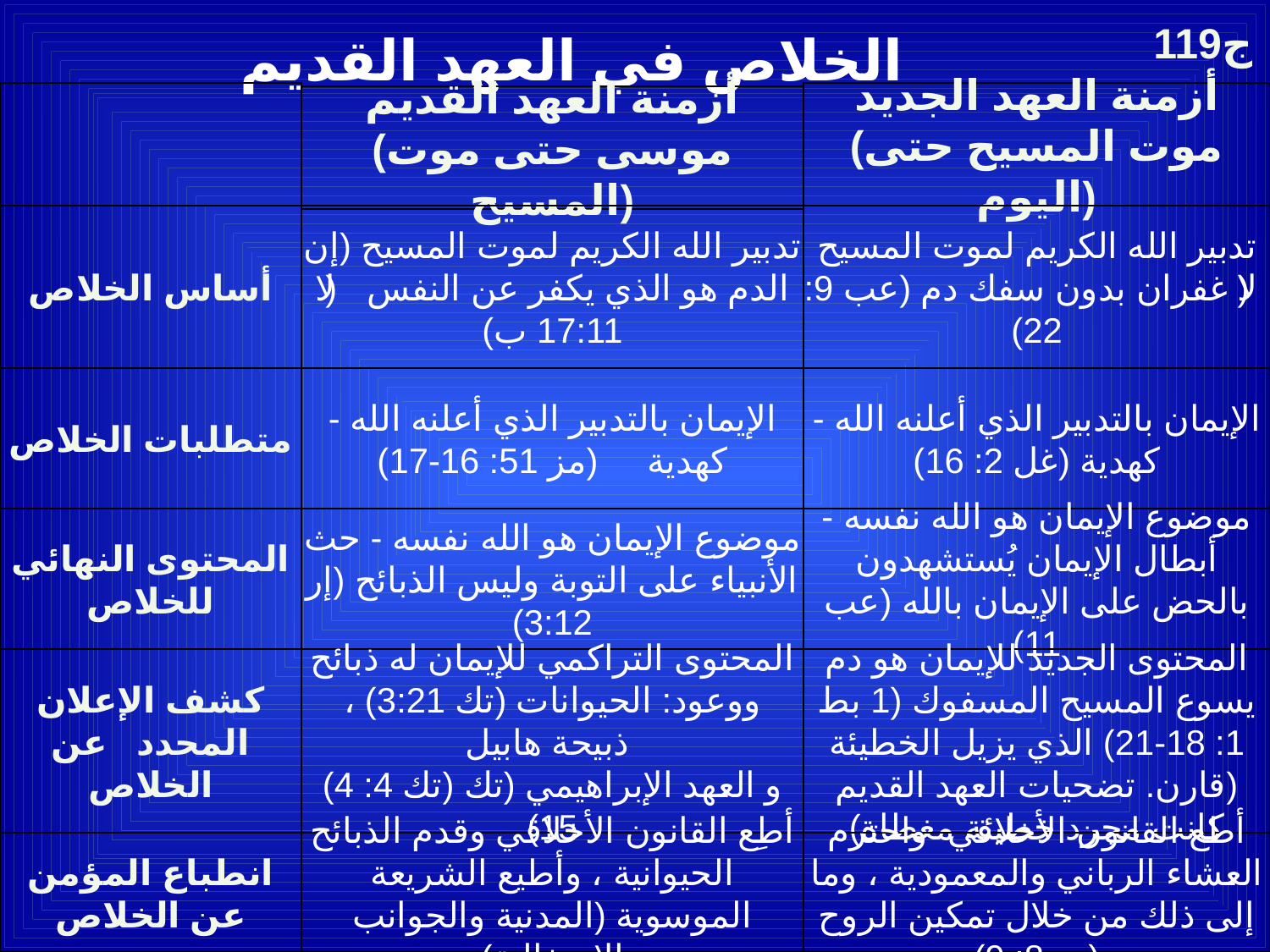

119ج
# الخلاص في العهد القديم

أزمنة العهد الجديد
(موت المسيح حتى اليوم)
أزمنة العهد القديم
(موسى حتى موت المسيح)
أساس الخلاص
تدبير الله الكريم لموت المسيح (إن الدم هو الذي يكفر عن النفس ( لا 17:11 ب)
تدبير الله الكريم لموت المسيح (لا غفران بدون سفك دم (عب 9: 22)
متطلبات الخلاص
الإيمان بالتدبير الذي أعلنه الله - كهدية     (مز 51: 16-17)
الإيمان بالتدبير الذي أعلنه الله - كهدية (غل 2: 16)
المحتوى النهائي للخلاص
موضوع الإيمان هو الله نفسه - حث الأنبياء على التوبة وليس الذبائح (إر 3:12)
موضوع الإيمان هو الله نفسه - أبطال الإيمان يُستشهدون بالحض على الإيمان بالله (عب 11)
كشف الإعلان المحدد   عن الخلاص
المحتوى التراكمي للإيمان له ذبائح ووعود: الحيوانات (تك 3:21) ، ذبيحة هابيل
(تك 4: 4) و العهد الإبراهيمي (تك 15)
المحتوى الجديد للإيمان هو دم يسوع المسيح المسفوك (1 بط 1: 18-21) الذي يزيل الخطيئة (قارن. تضحيات العهد القديم كانت مجرد خطيئة مغطاة)
انطباع المؤمن عن الخلاص
أطِع القانون الأخلاقي وقدم الذبائح الحيوانية ، وأطيع الشريعة الموسوية (المدنية والجوانب الإحتفالية)
أطع القانون الأخلاقي  واحترم العشاء الرباني والمعمودية ، وما إلى ذلك من خلال تمكين الروح (رو 8: 9)